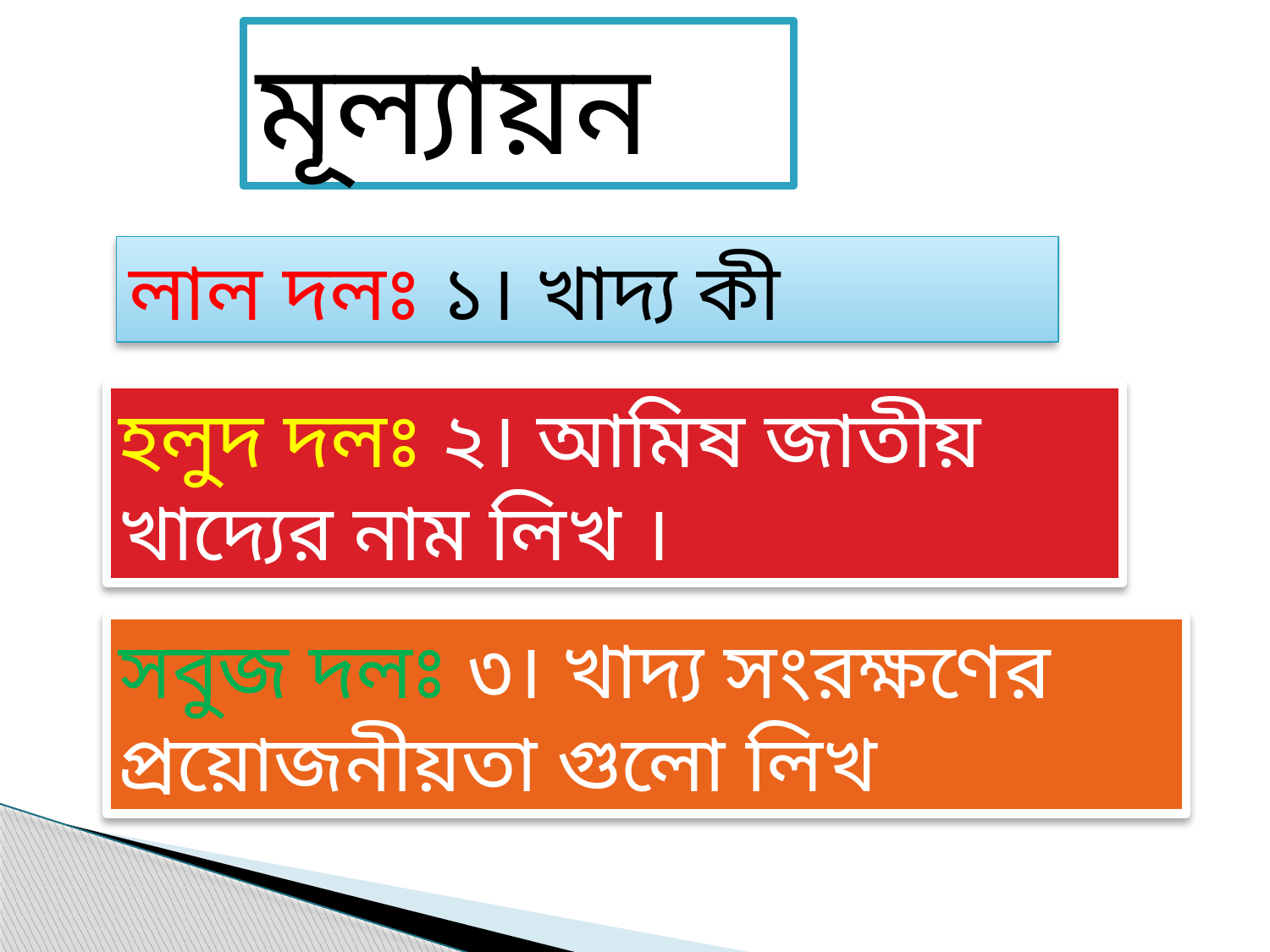

মূল্যায়ন
লাল দলঃ ১। খাদ্য কী
হলুদ দলঃ ২। আমিষ জাতীয় খাদ্যের নাম লিখ ।
সবুজ দলঃ ৩। খাদ্য সংরক্ষণের প্রয়োজনীয়তা গুলো লিখ